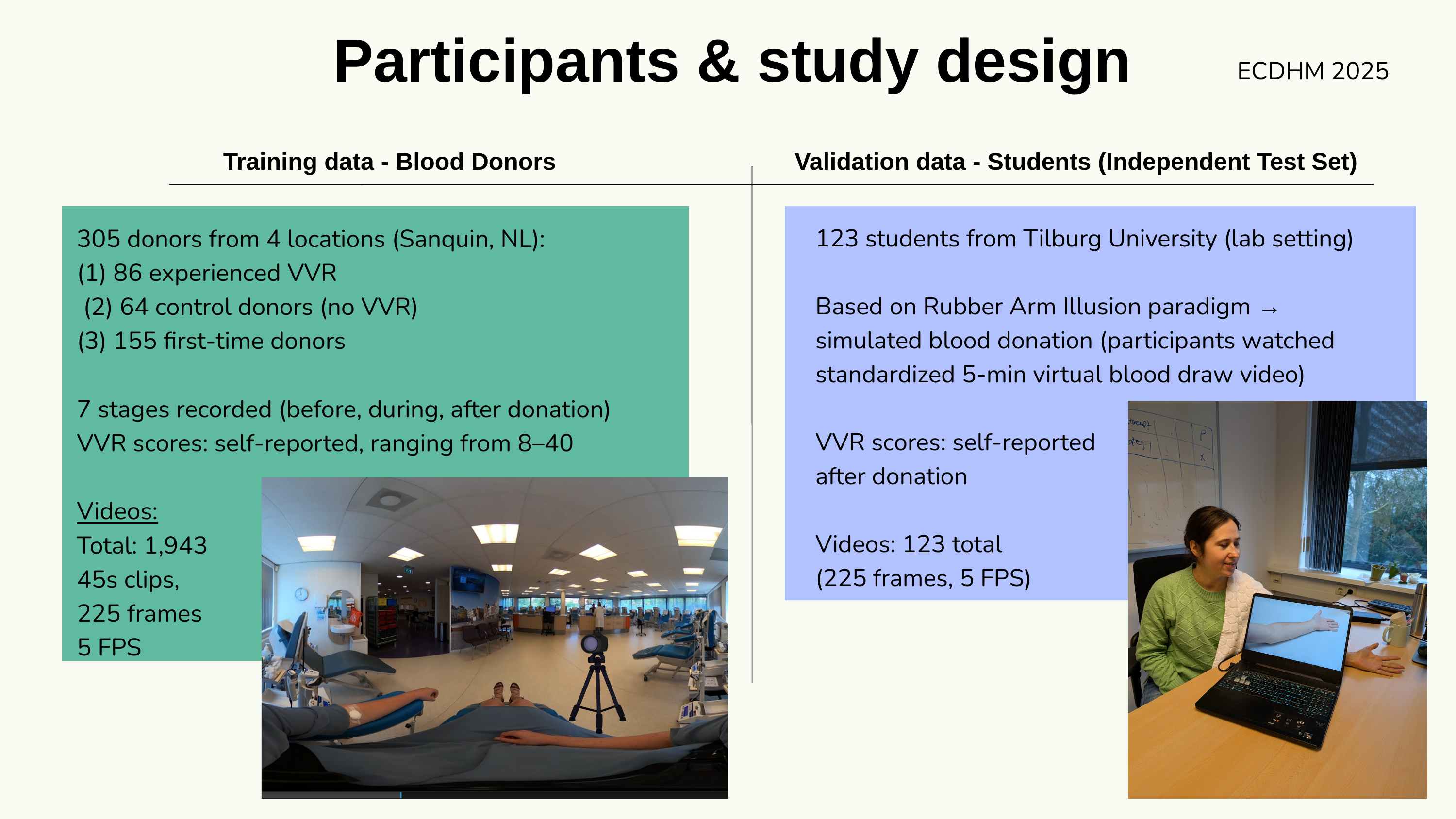

Participants & study design
ECDHM 2025
Training data - Blood Donors
Validation data - Students (Independent Test Set)

305 donors from 4 locations (Sanquin, NL):
(1) 86 experienced VVR
 (2) 64 control donors (no VVR)
(3) 155 first-time donors

7 stages recorded (before, during, after donation)
VVR scores: self-reported, ranging from 8–40

Videos:
Total: 1,943
45s clips,
225 frames
5 FPS

123 students from Tilburg University (lab setting)

Based on Rubber Arm Illusion paradigm → simulated blood donation (participants watched standardized 5-min virtual blood draw video)

VVR scores: self-reported
after donation

Videos: 123 total
(225 frames, 5 FPS)